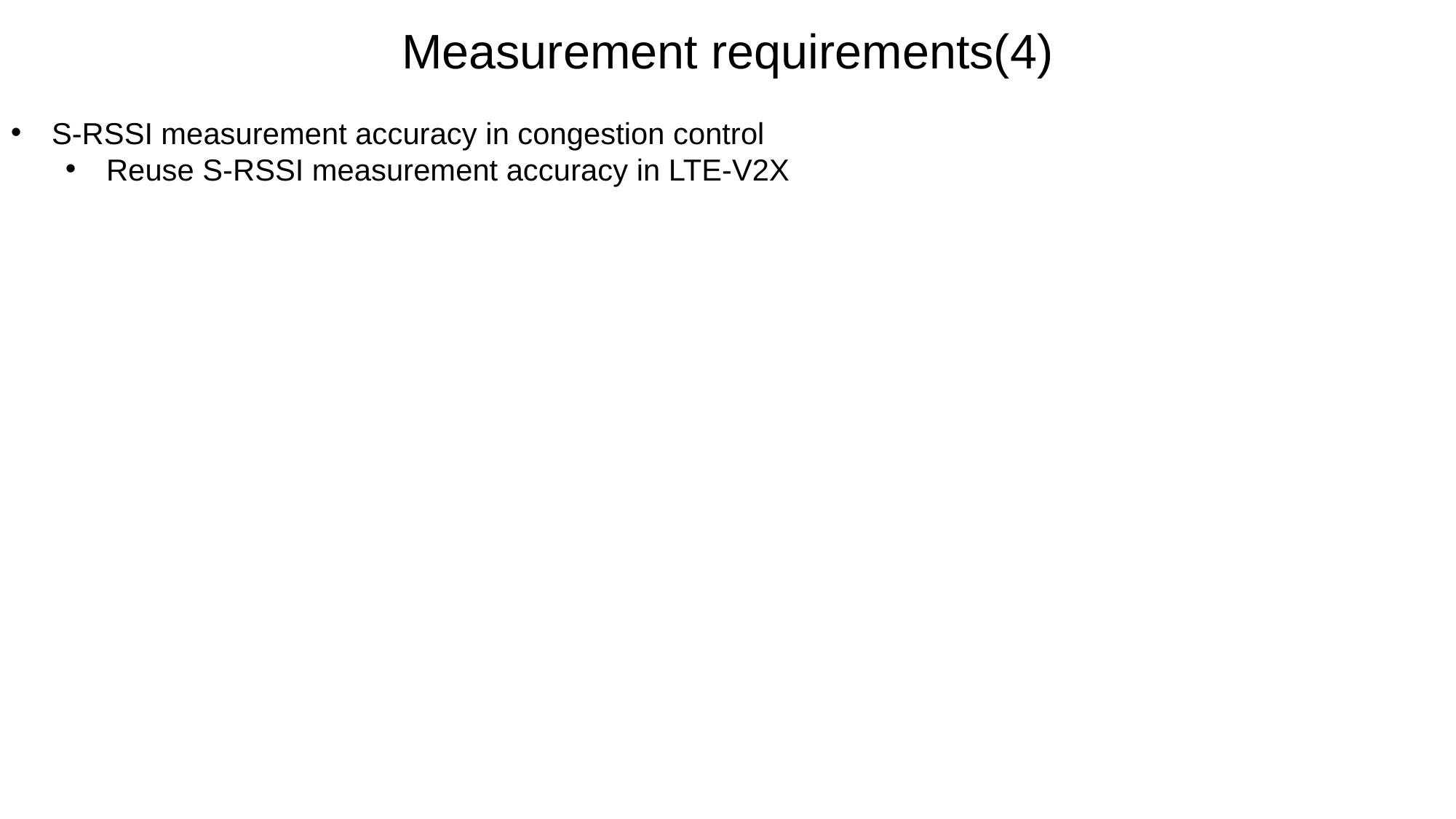

Measurement requirements(4)
S-RSSI measurement accuracy in congestion control
Reuse S-RSSI measurement accuracy in LTE-V2X